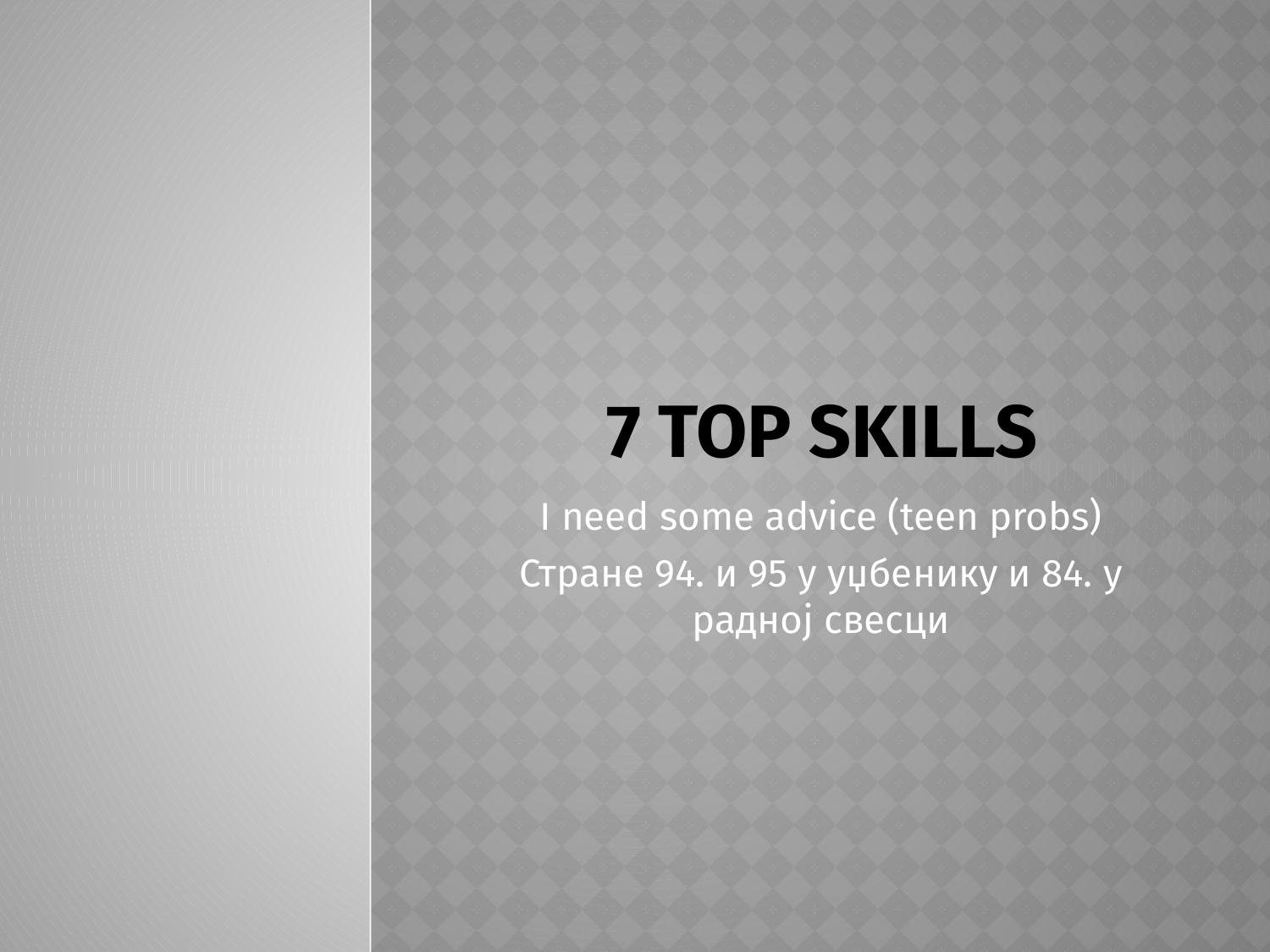

# 7 top skills
I need some advice (teen probs)
Стране 94. и 95 у уџбенику и 84. у радној свесци